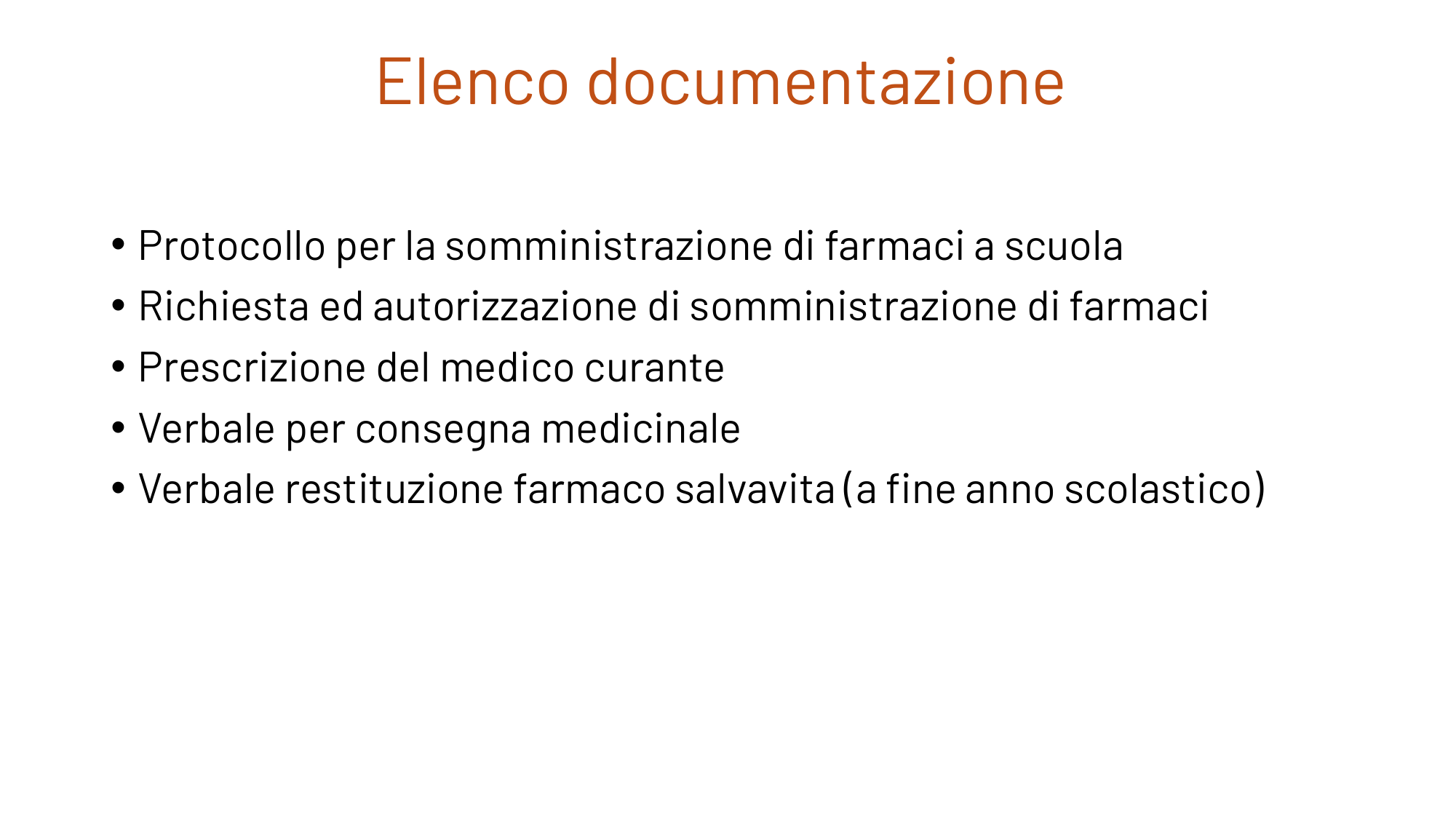

# Elenco documentazione
Protocollo per la somministrazione di farmaci a scuola
Richiesta ed autorizzazione di somministrazione di farmaci
Prescrizione del medico curante
Verbale per consegna medicinale
Verbale restituzione farmaco salvavita (a fine anno scolastico)